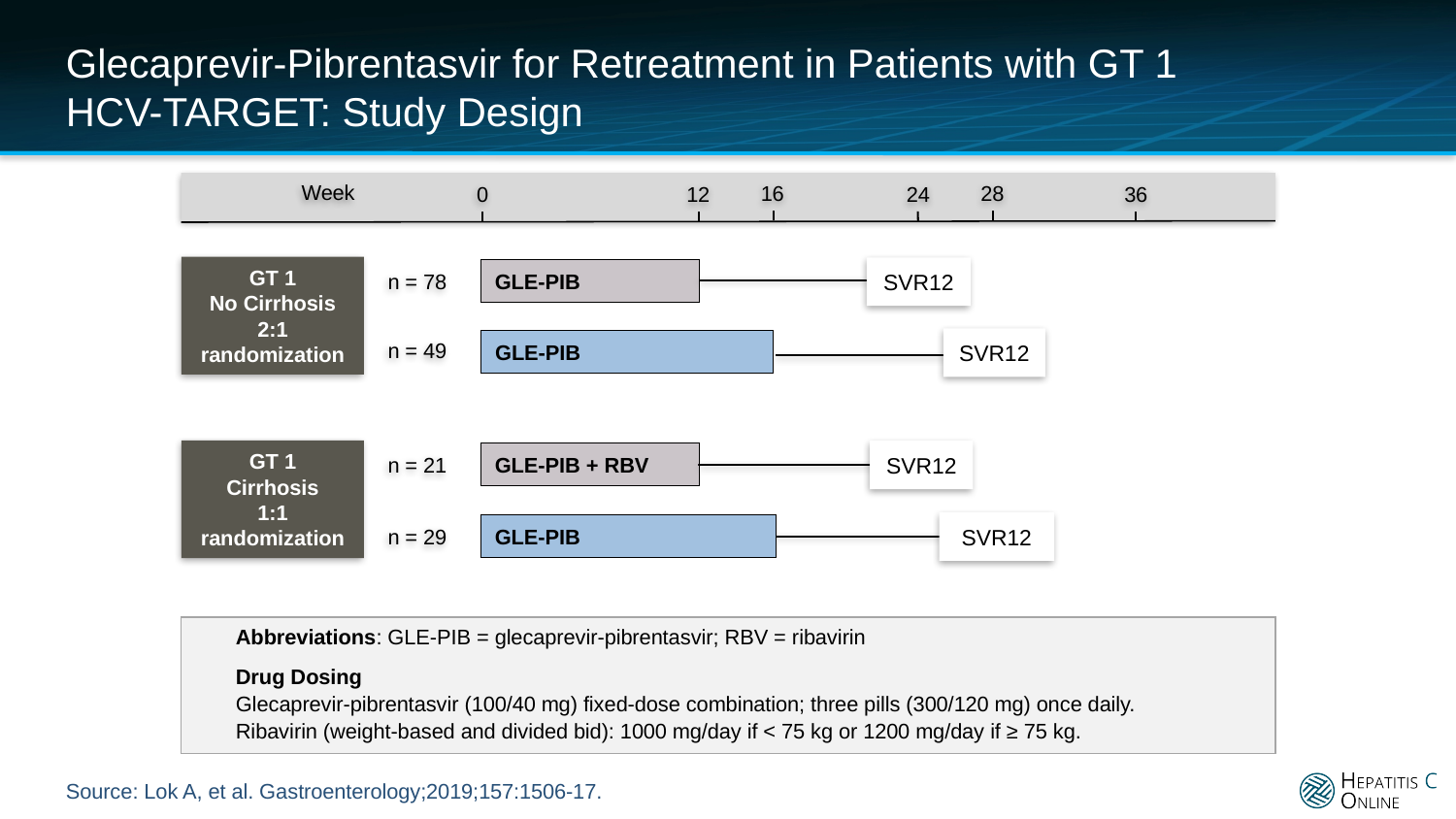

# Glecaprevir-Pibrentasvir for Retreatment in Patients with GT 1 HCV-TARGET: Study Design

16
28
0
12
24
36
Week

GT 1
No Cirrhosis
2:1 randomization
n = 78
SVR12
GLE-PIB
n = 49
SVR12
GLE-PIB
GT 1
Cirrhosis
1:1 randomization
n = 21
SVR12
GLE-PIB + RBV
n = 29
SVR12
GLE-PIB
Abbreviations: GLE-PIB = glecaprevir-pibrentasvir; RBV = ribavirin
Drug Dosing
Glecaprevir-pibrentasvir (100/40 mg) fixed-dose combination; three pills (300/120 mg) once daily.
Ribavirin (weight-based and divided bid): 1000 mg/day if < 75 kg or 1200 mg/day if ≥ 75 kg.
N =14
Source: Lok A, et al. Gastroenterology;2019;157:1506-17.